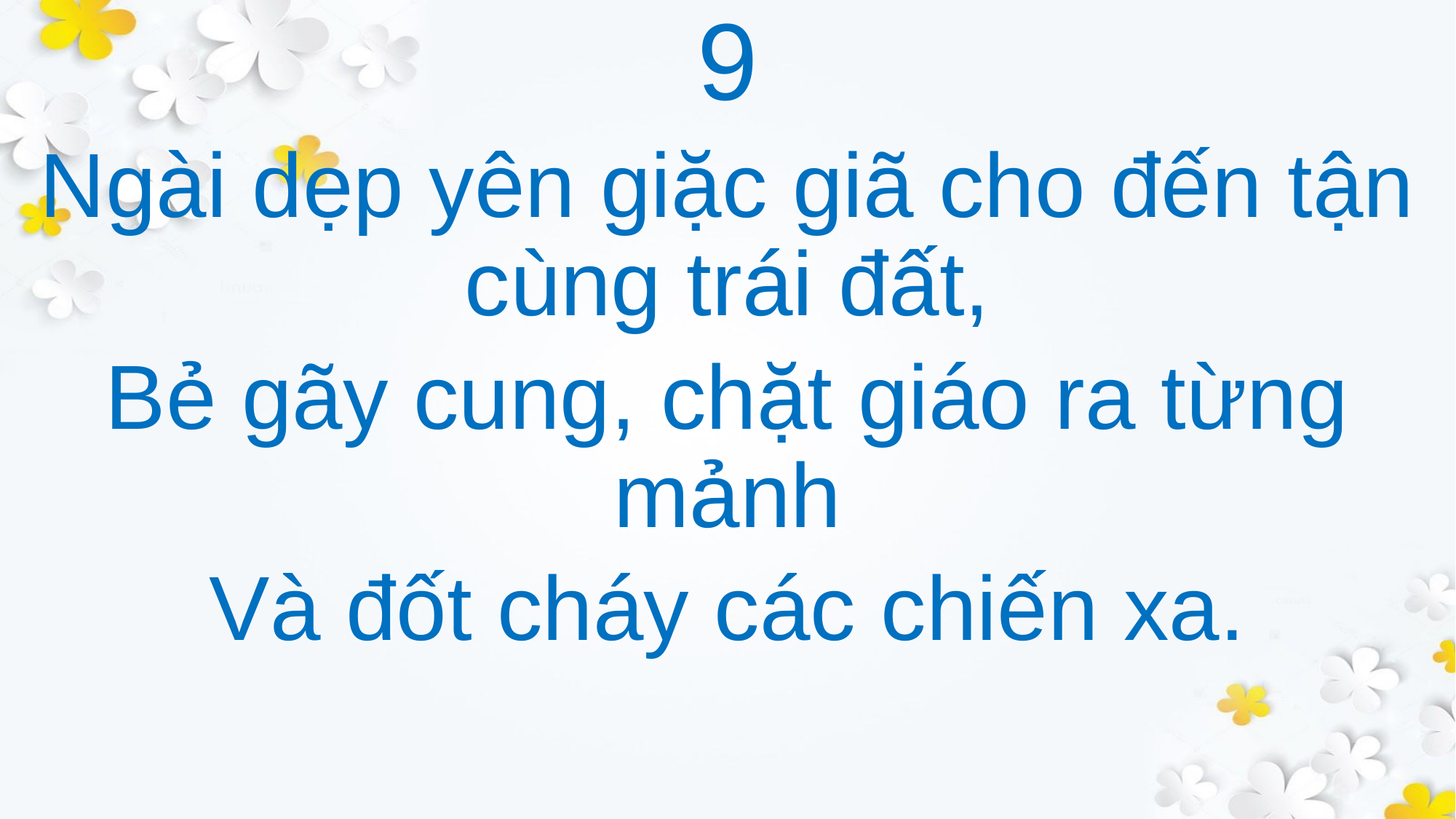

9
Ngài dẹp yên giặc giã cho đến tận cùng trái đất,
Bẻ gãy cung, chặt giáo ra từng mảnh
Và đốt cháy các chiến xa.